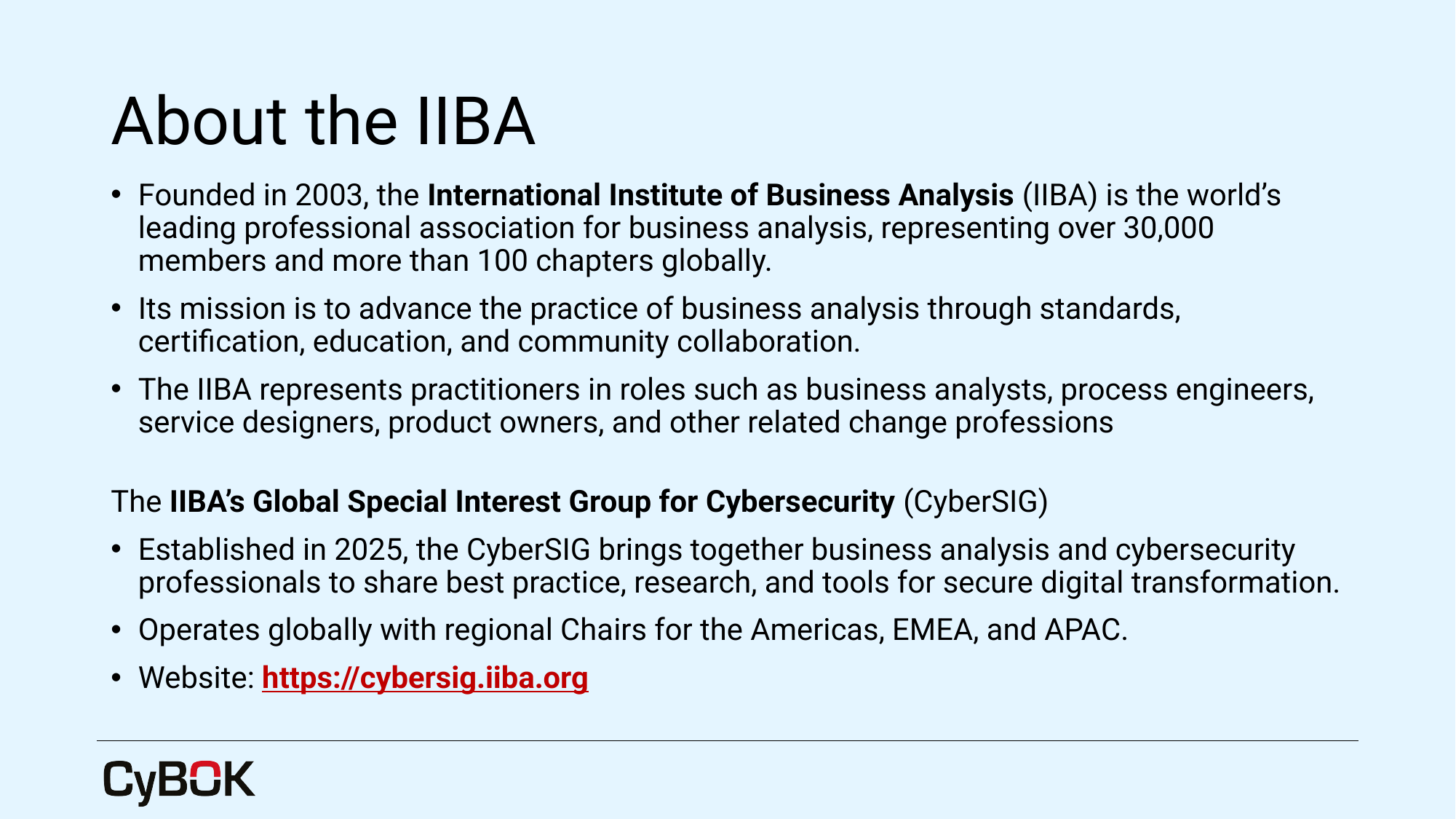

# About the IIBA
Founded in 2003, the International Institute of Business Analysis (IIBA) is the world’s leading professional association for business analysis, representing over 30,000 members and more than 100 chapters globally.
Its mission is to advance the practice of business analysis through standards, certification, education, and community collaboration.
The IIBA represents practitioners in roles such as business analysts, process engineers, service designers, product owners, and other related change professions

The IIBA’s Global Special Interest Group for Cybersecurity (CyberSIG)
Established in 2025, the CyberSIG brings together business analysis and cybersecurity professionals to share best practice, research, and tools for secure digital transformation.
Operates globally with regional Chairs for the Americas, EMEA, and APAC.
Website: https://cybersig.iiba.org